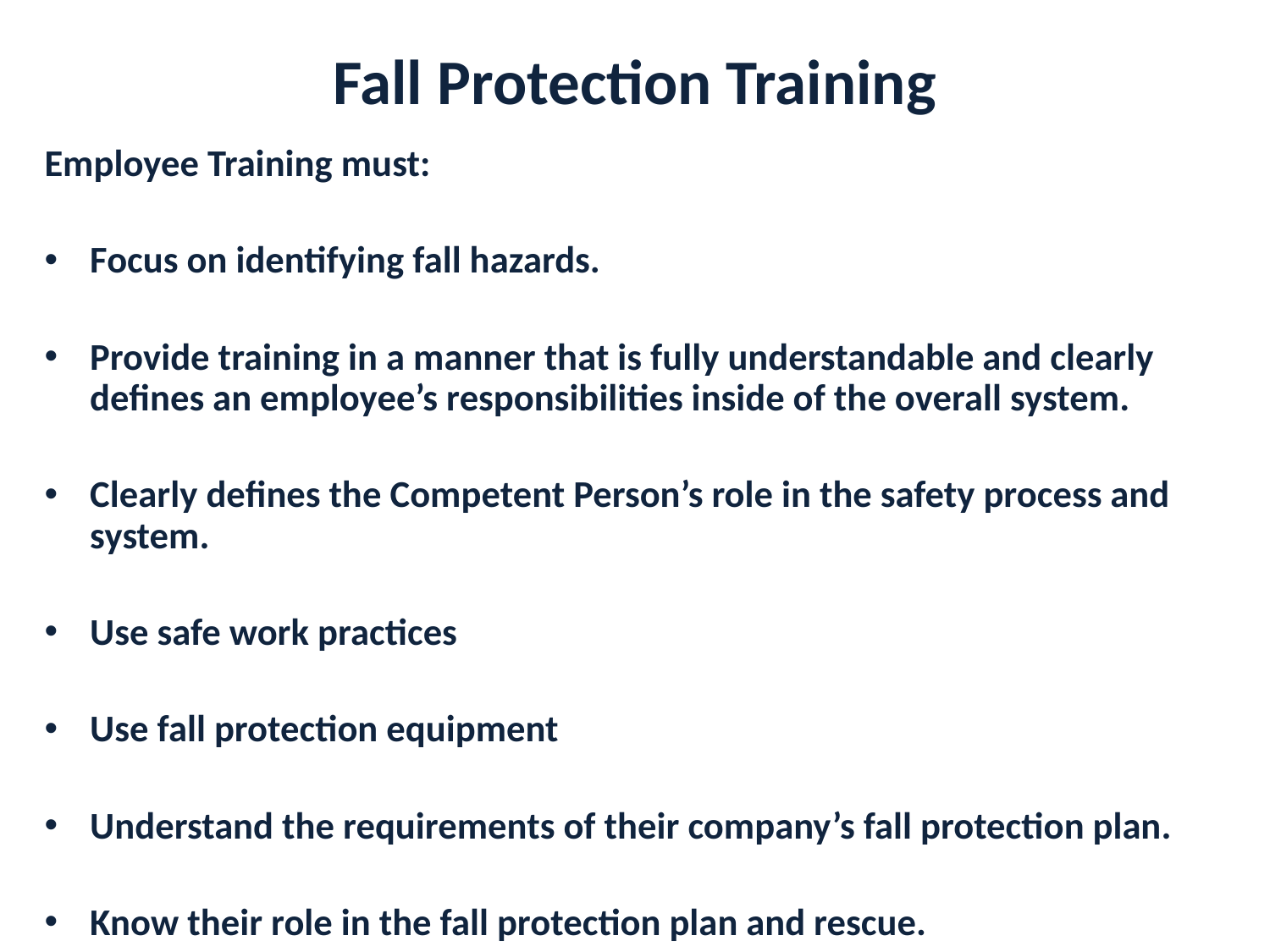

# Fall Protection Training
Employee Training must:

Focus on identifying fall hazards.

Provide training in a manner that is fully understandable and clearly defines an employee’s responsibilities inside of the overall system.

Clearly defines the Competent Person’s role in the safety process and system.

Use safe work practices

Use fall protection equipment

Understand the requirements of their company’s fall protection plan.

Know their role in the fall protection plan and rescue.